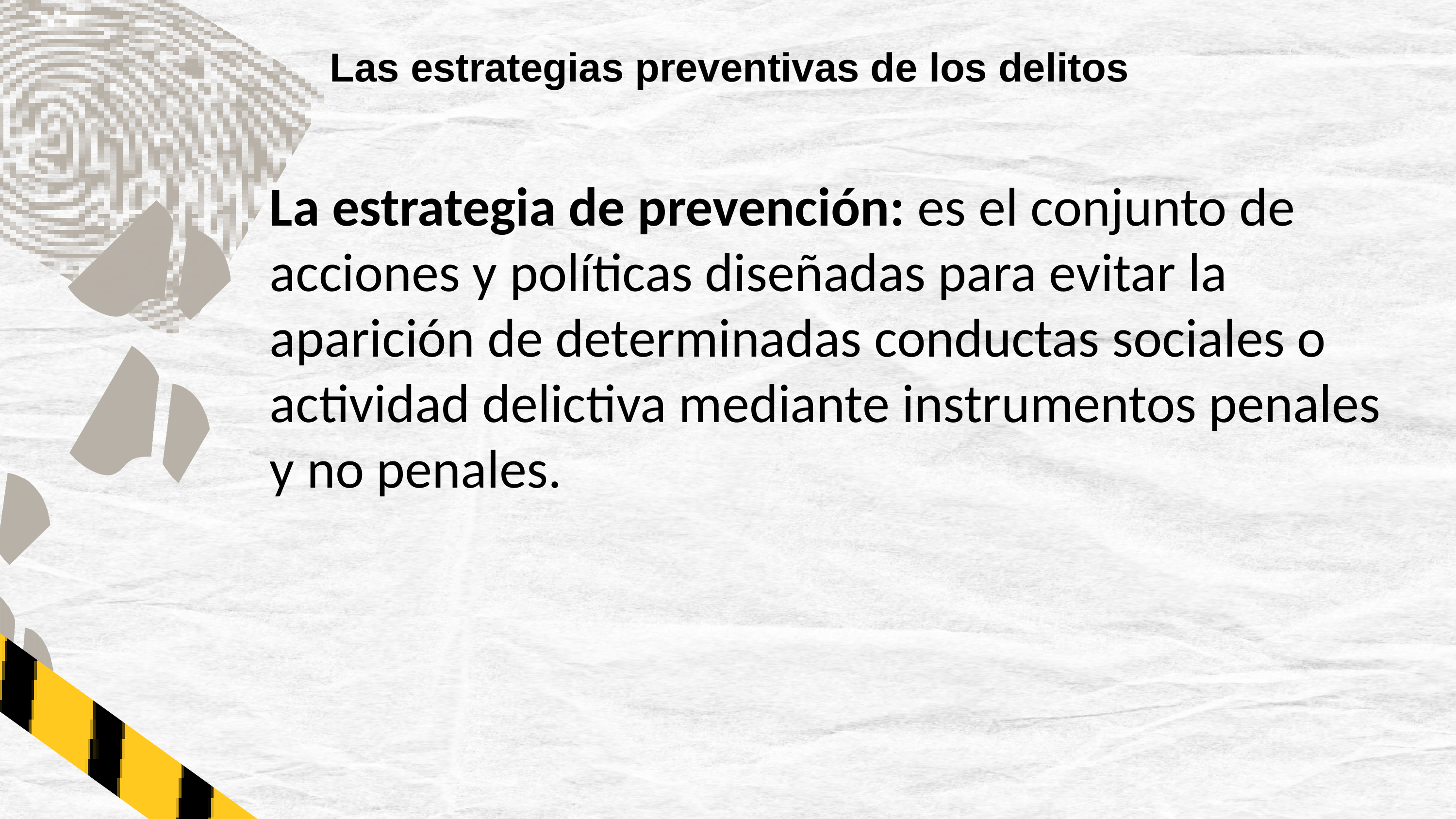

Las estrategias preventivas de los delitos
La estrategia de prevención: es el conjunto de acciones y políticas diseñadas para evitar la aparición de determinadas conductas sociales o actividad delictiva mediante instrumentos penales y no penales.